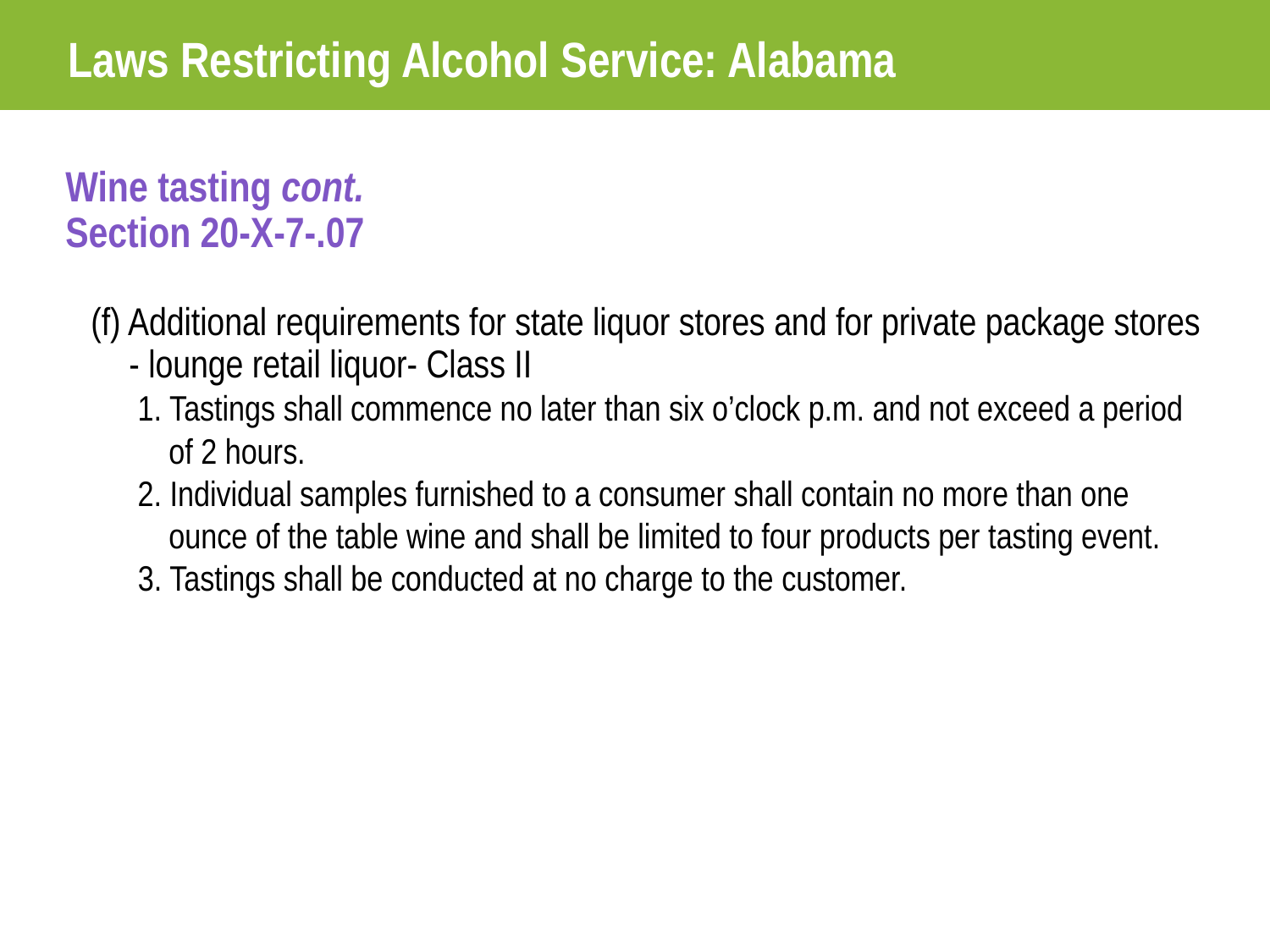

Laws Restricting Alcohol Service: Alabama
Wine tasting cont.
Section 20-X-7-.07
 (f) Additional requirements for state liquor stores and for private package stores - lounge retail liquor- Class II
 1. Tastings shall commence no later than six o’clock p.m. and not exceed a period of 2 hours.
 2. Individual samples furnished to a consumer shall contain no more than one ounce of the table wine and shall be limited to four products per tasting event.
 3. Tastings shall be conducted at no charge to the customer.